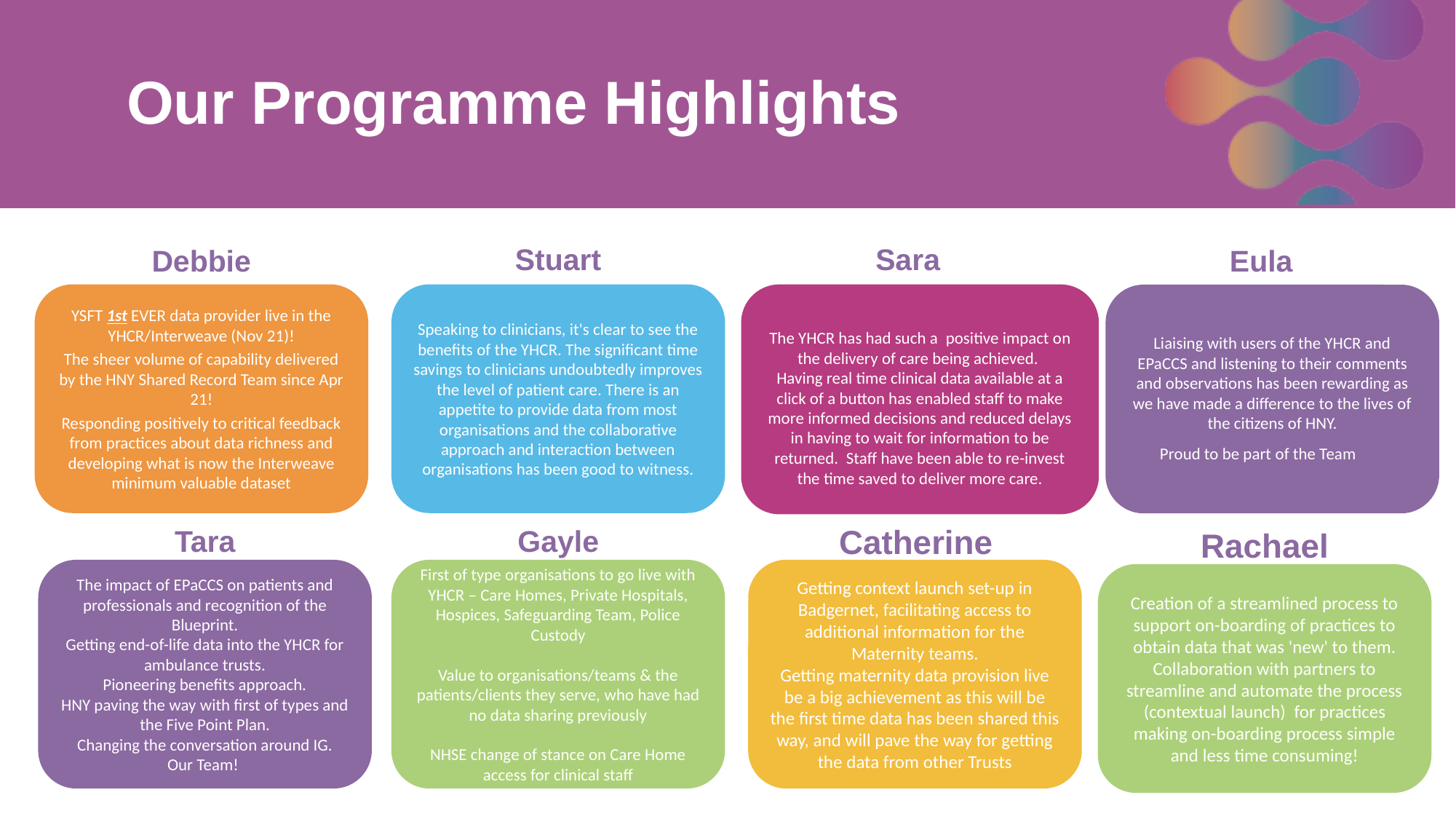

# Our Programme Highlights
Stuart
Sara
Debbie
Eula
Speaking to clinicians, it's clear to see the benefits of the YHCR. The significant time savings to clinicians undoubtedly improves the level of patient care. There is an appetite to provide data from most organisations and the collaborative approach and interaction between organisations has been good to witness.

The YHCR has had such a  positive impact on the delivery of care being achieved.
Having real time clinical data available at a click of a button has enabled staff to make more informed decisions and reduced delays in having to wait for information to be returned.  Staff have been able to re-invest the time saved to deliver more care.

YSFT 1st EVER data provider live in the YHCR/Interweave (Nov 21)!

The sheer volume of capability delivered by the HNY Shared Record Team since Apr 21!

Responding positively to critical feedback from practices about data richness and developing what is now the Interweave minimum valuable dataset
Liaising with users of the YHCR and EPaCCS and listening to their comments and observations has been rewarding as we have made a difference to the lives of the citizens of HNY.
Proud to be part of the Team
Catherine
Rachael
Tara
Gayle
The impact of EPaCCS on patients and professionals and recognition of the Blueprint.
Getting end-of-life data into the YHCR for ambulance trusts.
Pioneering benefits approach.
HNY paving the way with first of types and the Five Point Plan.
Changing the conversation around IG.
Our Team!
First of type organisations to go live with YHCR – Care Homes, Private Hospitals, Hospices, Safeguarding Team, Police Custody

Value to organisations/teams & the patients/clients they serve, who have had no data sharing previously

NHSE change of stance on Care Home access for clinical staff
Getting context launch set-up in Badgernet, facilitating access to additional information for the Maternity teams.
Getting maternity data provision live be a big achievement as this will be the first time data has been shared this way, and will pave the way for getting the data from other Trusts
Creation of a streamlined process to support on-boarding of practices to obtain data that was 'new' to them.
Collaboration with partners to streamline and automate the process (contextual launch)  for practices making on-boarding process simple and less time consuming!